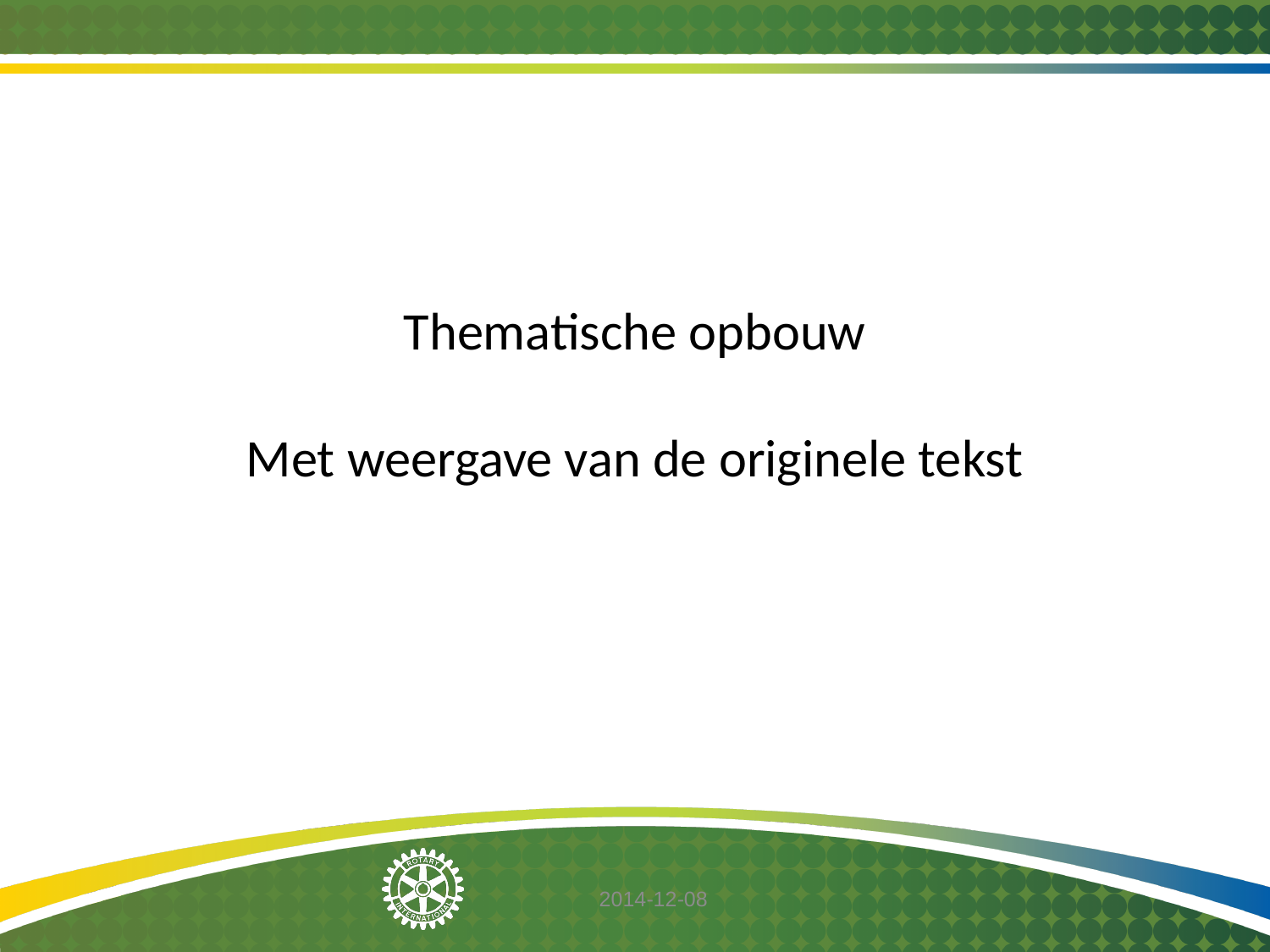

# Thematische opbouw Met weergave van de originele tekst
2014-12-08